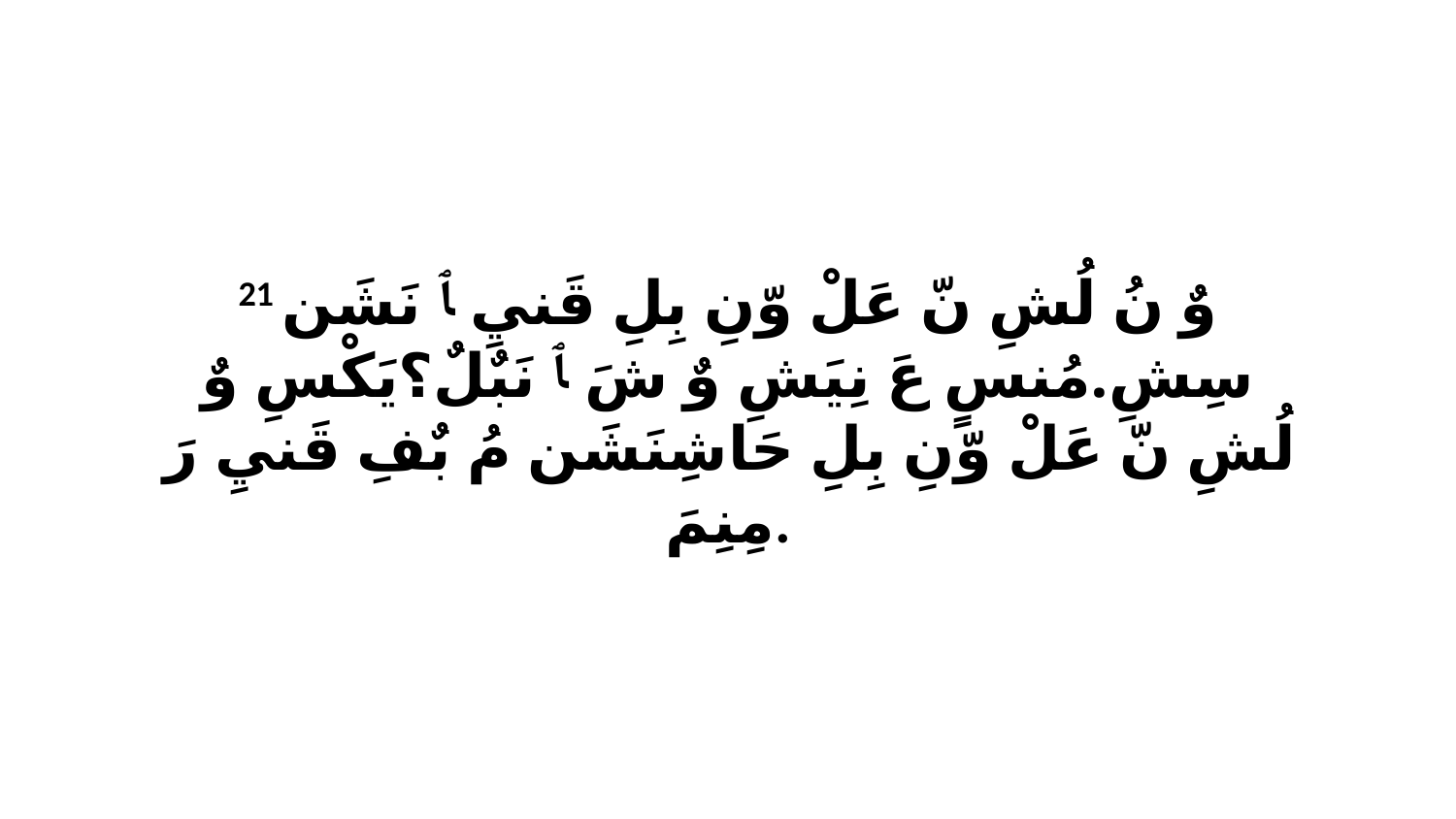

21 وٌ نُ لُشِ نّ عَلْ وّنِ بِلِ قَنيِ ﭑ نَشَن سِشِ.مُنسٍ عَ نِيَشِ وٌ شَ ﭑ نَبٌلٌ؟يَكْسِ وٌ لُشِ نّ عَلْ وّنِ بِلِ حَاشِنَشَن مُ بٌفِ قَنيِ رَ مِنِمَ.